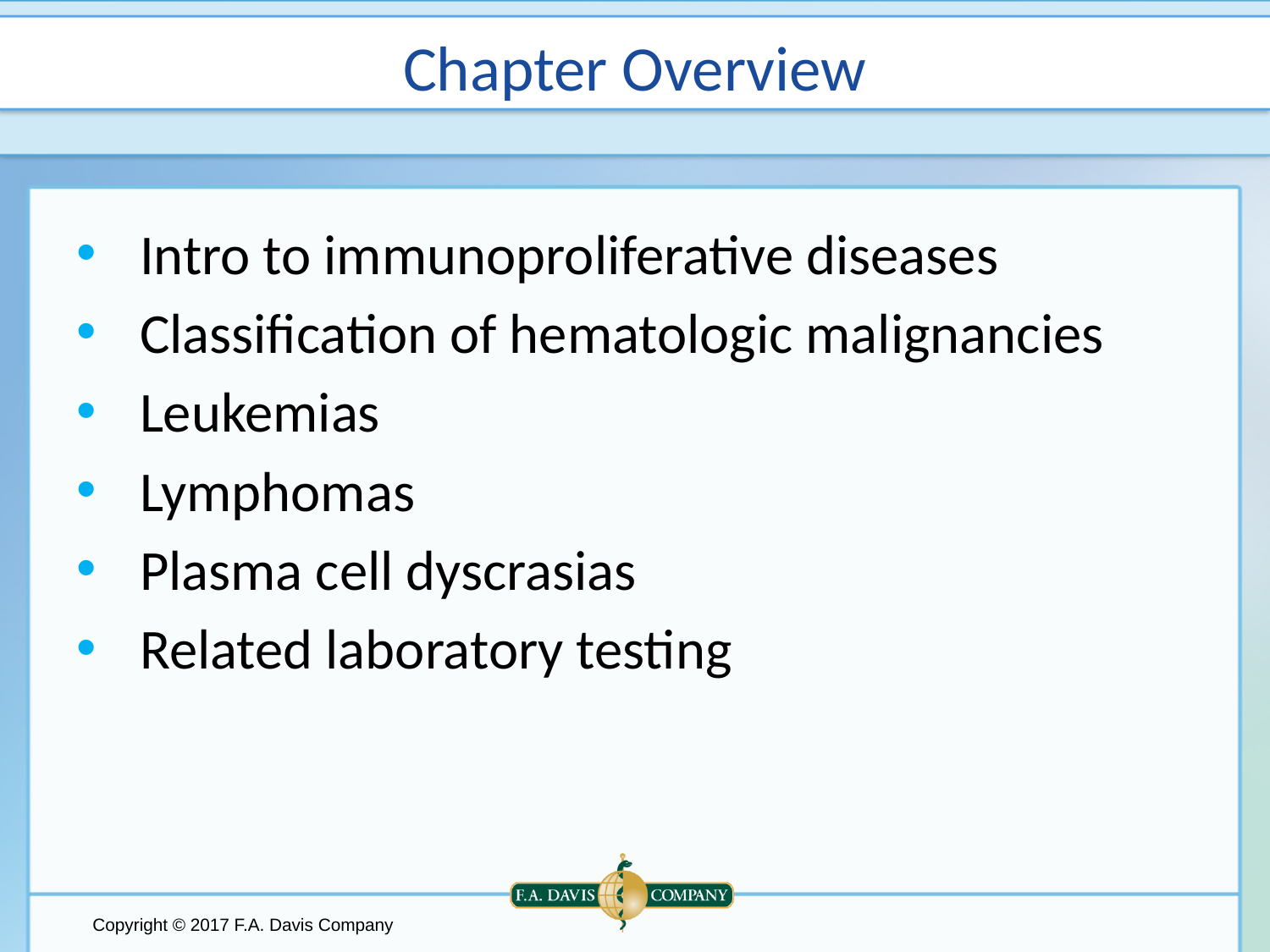

# Chapter Overview
Intro to immunoproliferative diseases
Classification of hematologic malignancies
Leukemias
Lymphomas
Plasma cell dyscrasias
Related laboratory testing